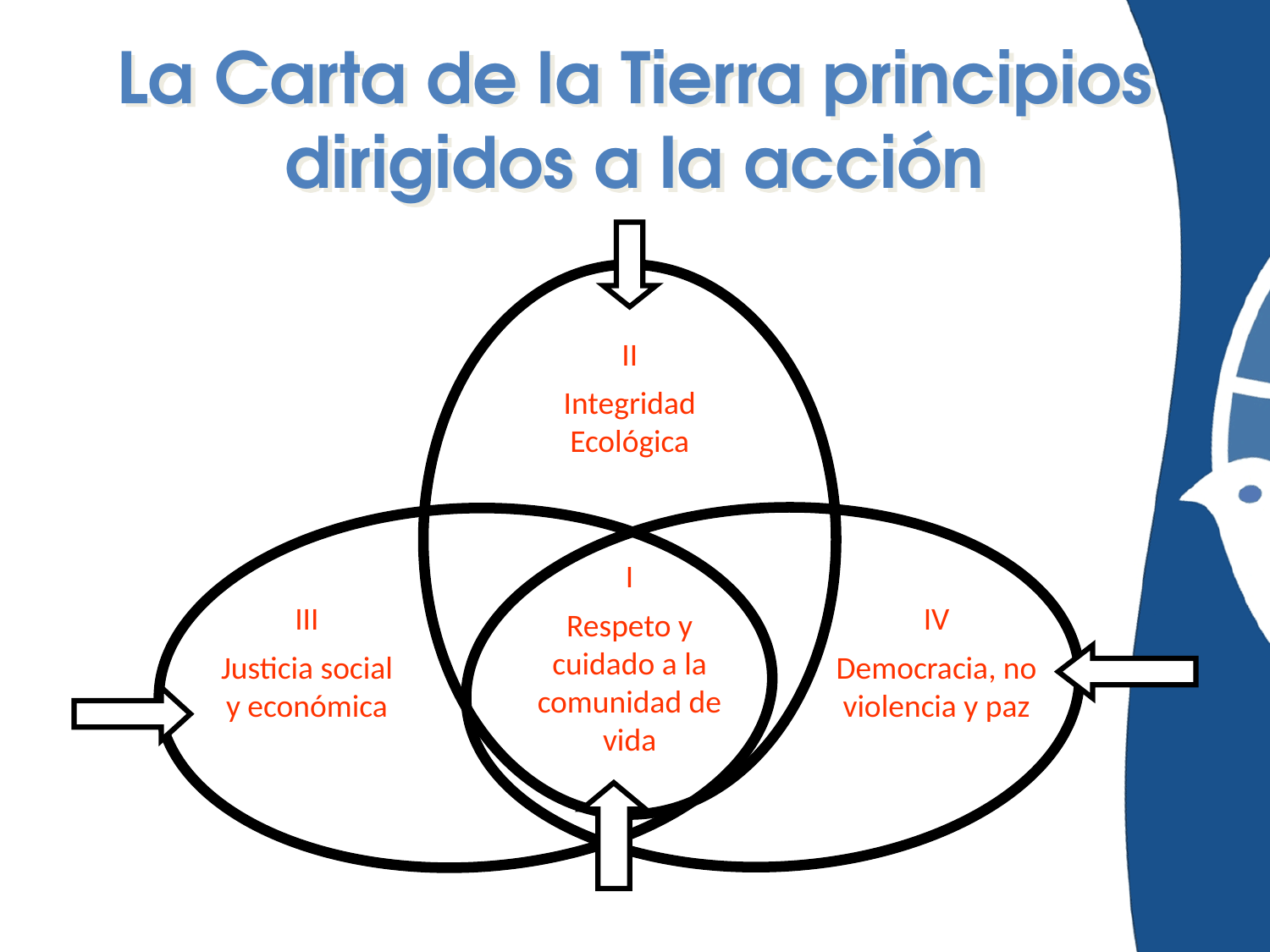

# La Carta de la Tierra principios dirigidos a la acción

II
Integridad Ecológica

I
Respeto y cuidado a la comunidad de vida
III
Justicia social y económica
IV
Democracia, no violencia y paz